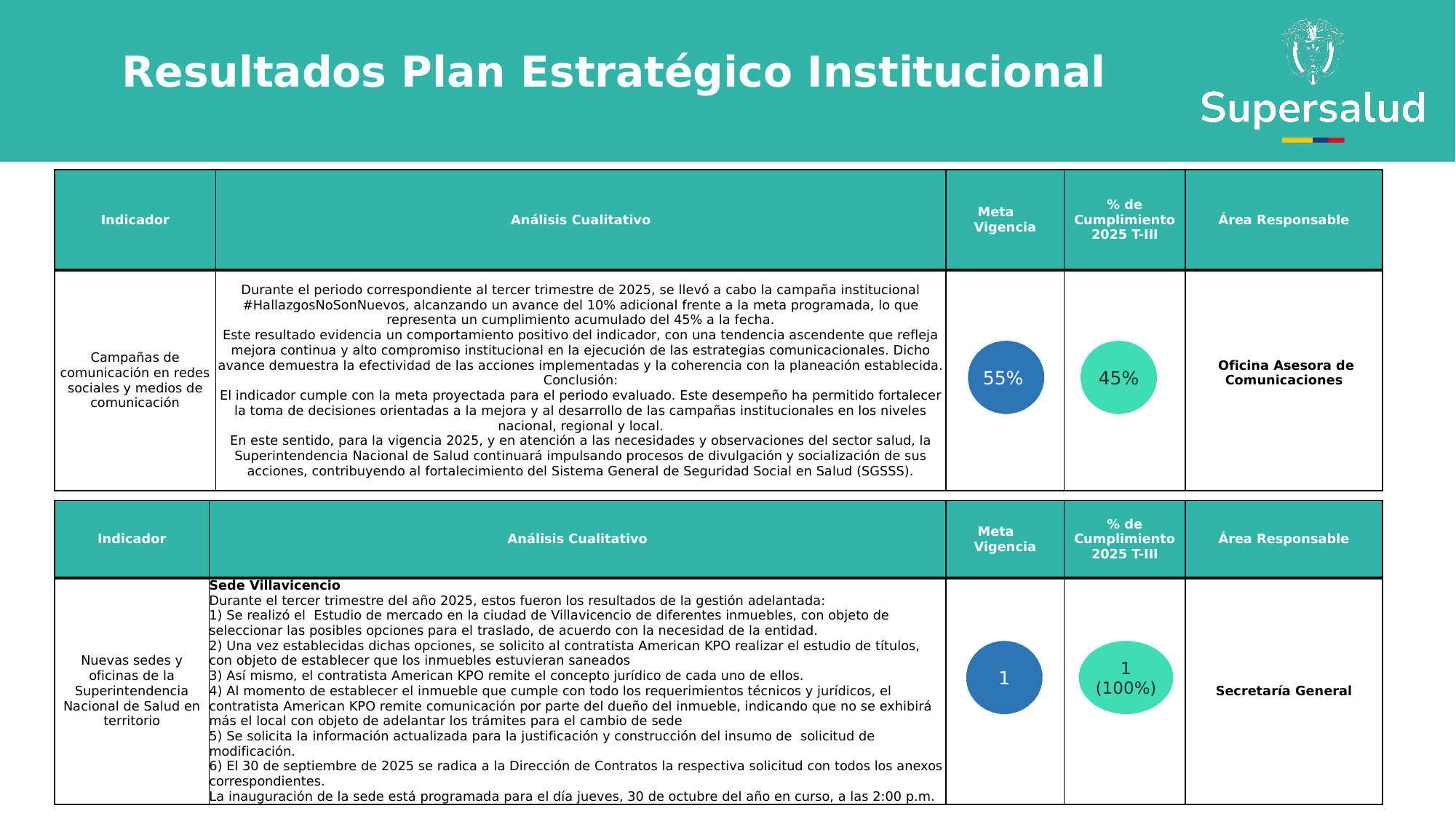

Resultados Plan Estratégico Institucional
| Indicador | Análisis Cualitativo | Meta Vigencia | % de Cumplimiento 2025 T-III | Área Responsable |
| --- | --- | --- | --- | --- |
| Campañas de comunicación en redes sociales y medios de comunicación | Durante el periodo correspondiente al tercer trimestre de 2025, se llevó a cabo la campaña institucional #HallazgosNoSonNuevos, alcanzando un avance del 10% adicional frente a la meta programada, lo que representa un cumplimiento acumulado del 45% a la fecha. Este resultado evidencia un comportamiento positivo del indicador, con una tendencia ascendente que refleja mejora continua y alto compromiso institucional en la ejecución de las estrategias comunicacionales. Dicho avance demuestra la efectividad de las acciones implementadas y la coherencia con la planeación establecida. Conclusión: El indicador cumple con la meta proyectada para el periodo evaluado. Este desempeño ha permitido fortalecer la toma de decisiones orientadas a la mejora y al desarrollo de las campañas institucionales en los niveles nacional, regional y local. En este sentido, para la vigencia 2025, y en atención a las necesidades y observaciones del sector salud, la Superintendencia Nacional de Salud continuará impulsando procesos de divulgación y socialización de sus acciones, contribuyendo al fortalecimiento del Sistema General de Seguridad Social en Salud (SGSSS). |  |  | Oficina Asesora de Comunicaciones |
55%
45%
| Indicador | Análisis Cualitativo | Meta Vigencia | % de Cumplimiento 2025 T-III | Área Responsable |
| --- | --- | --- | --- | --- |
| Nuevas sedes y oficinas de la Superintendencia Nacional de Salud en territorio | Sede Villavicencio Durante el tercer trimestre del año 2025, estos fueron los resultados de la gestión adelantada: 1) Se realizó el Estudio de mercado en la ciudad de Villavicencio de diferentes inmuebles, con objeto de seleccionar las posibles opciones para el traslado, de acuerdo con la necesidad de la entidad. 2) Una vez establecidas dichas opciones, se solicito al contratista American KPO realizar el estudio de títulos, con objeto de establecer que los inmuebles estuvieran saneados 3) Así mismo, el contratista American KPO remite el concepto jurídico de cada uno de ellos. 4) Al momento de establecer el inmueble que cumple con todo los requerimientos técnicos y jurídicos, el contratista American KPO remite comunicación por parte del dueño del inmueble, indicando que no se exhibirá más el local con objeto de adelantar los trámites para el cambio de sede 5) Se solicita la información actualizada para la justificación y construcción del insumo de solicitud de modificación. 6) El 30 de septiembre de 2025 se radica a la Dirección de Contratos la respectiva solicitud con todos los anexos correspondientes. La inauguración de la sede está programada para el día jueves, 30 de octubre del año en curso, a las 2:00 p.m. |  |  | Secretaría General |
1
1
(100%)